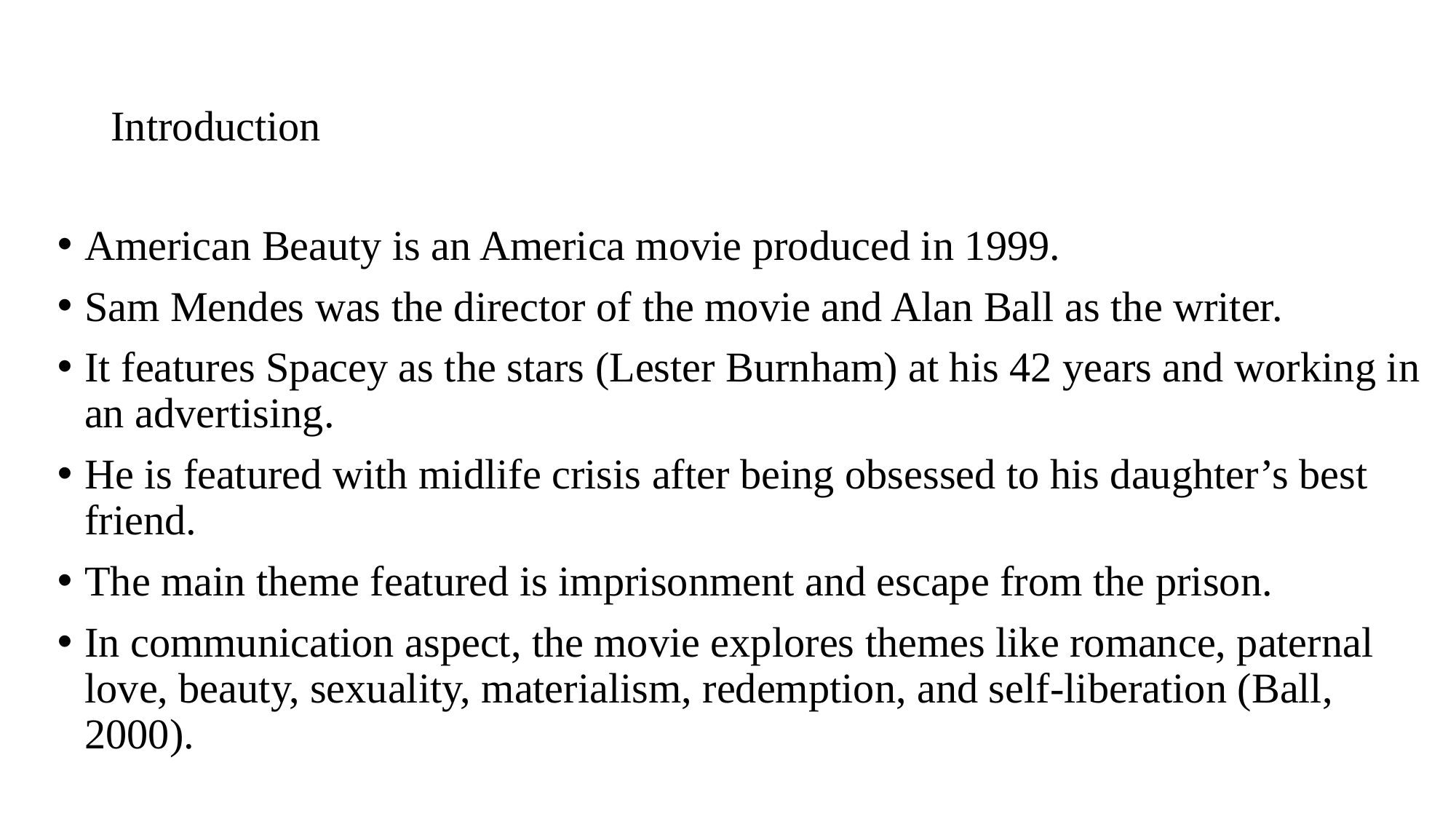

# Introduction
American Beauty is an America movie produced in 1999.
Sam Mendes was the director of the movie and Alan Ball as the writer.
It features Spacey as the stars (Lester Burnham) at his 42 years and working in an advertising.
He is featured with midlife crisis after being obsessed to his daughter’s best friend.
The main theme featured is imprisonment and escape from the prison.
In communication aspect, the movie explores themes like romance, paternal love, beauty, sexuality, materialism, redemption, and self-liberation (Ball, 2000).